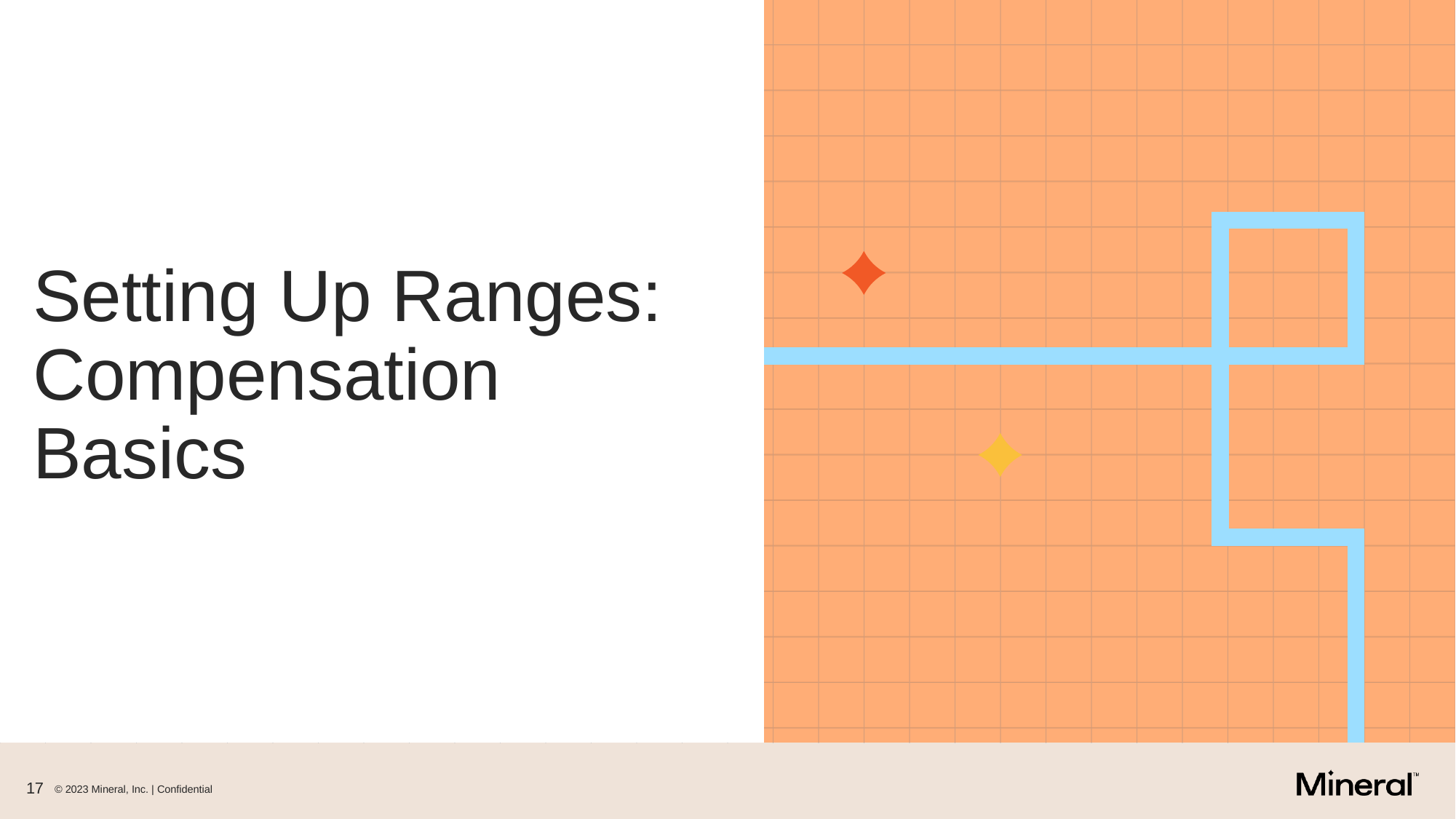

# Setting Up Ranges: Compensation Basics
17
© 2023 Mineral, Inc. | Confidential